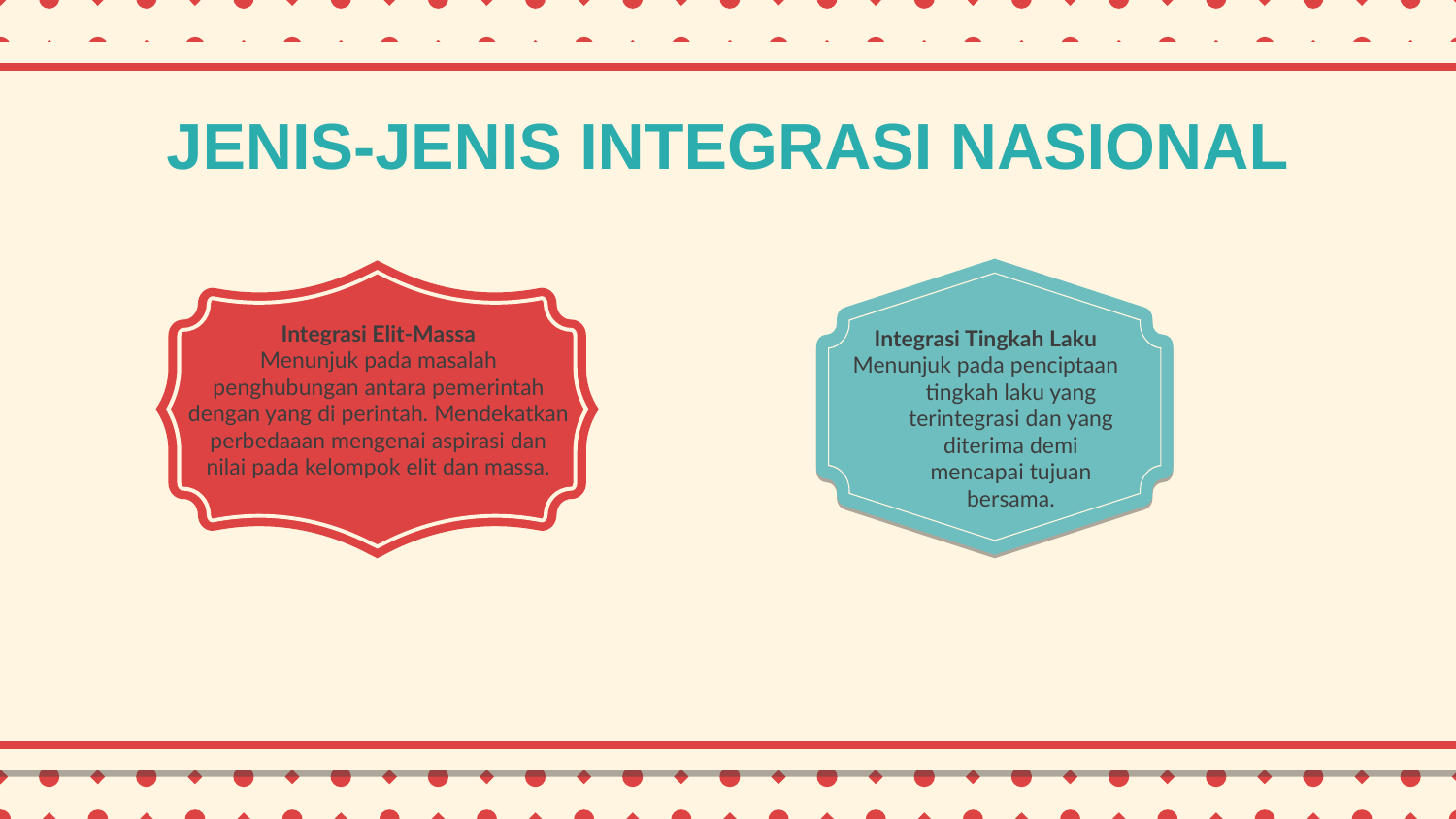

# JENIS-JENIS INTEGRASI NASIONAL

Integrasi Elit-Massa
Menunjuk pada masalah penghubungan antara pemerintah dengan yang di perintah. Mendekatkan perbedaaan mengenai aspirasi dan nilai pada kelompok elit dan massa.
Integrasi Tingkah Laku
Menunjuk pada penciptaan tingkah laku yang terintegrasi dan yang diterima demi mencapai tujuan bersama.